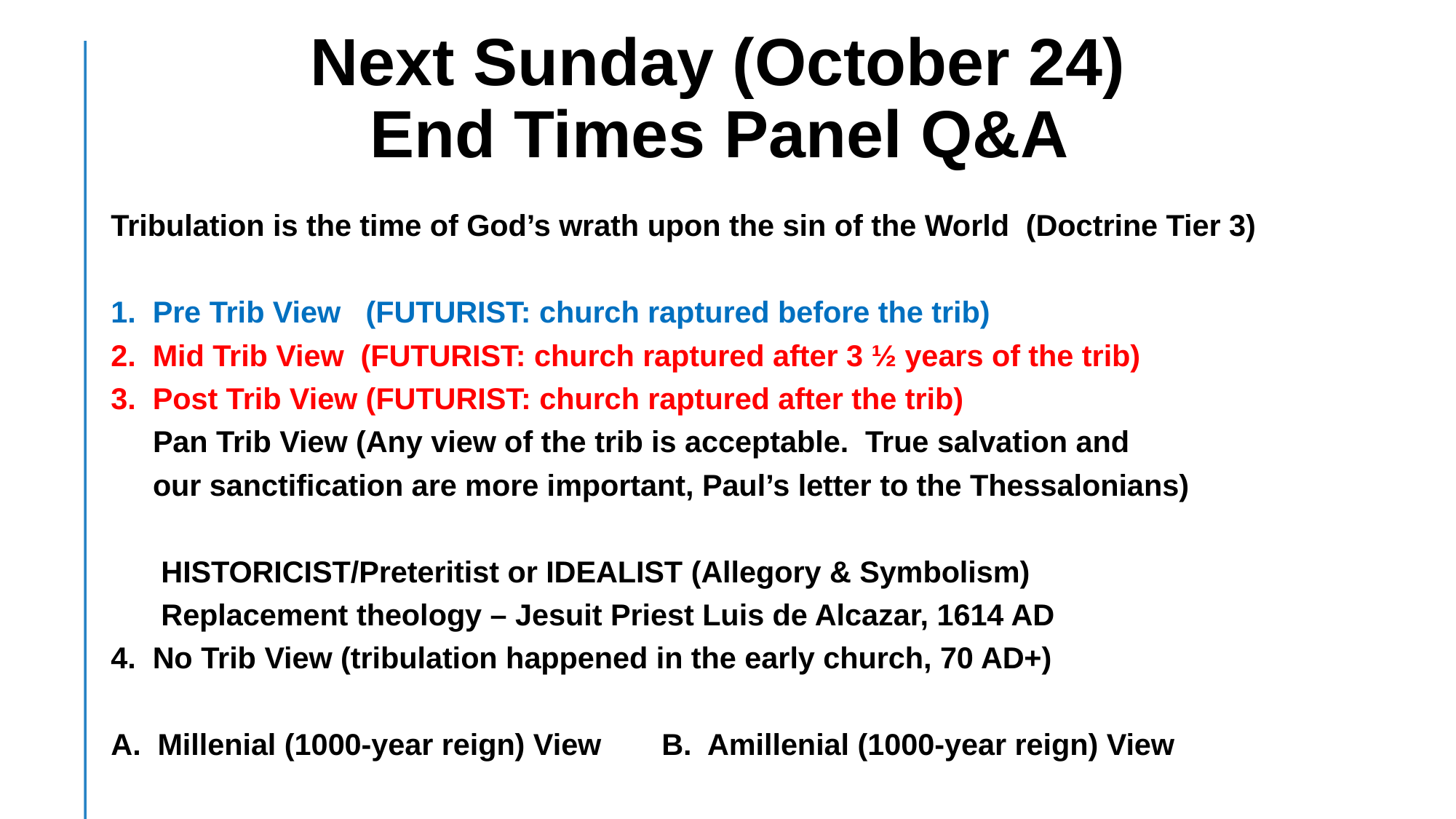

# Next Sunday (October 24) End Times Panel Q&A
Tribulation is the time of God’s wrath upon the sin of the World  (Doctrine Tier 3)

1.  Pre Trib View   (FUTURIST: church raptured before the trib)
2.  Mid Trib View  (FUTURIST: church raptured after 3 ½ years of the trib)
3.  Post Trib View (FUTURIST: church raptured after the trib)
     Pan Trib View (Any view of the trib is acceptable.  True salvation and
     our sanctification are more important, Paul’s letter to the Thessalonians)

      HISTORICIST/Preteritist or IDEALIST (Allegory & Symbolism)
      Replacement theology – Jesuit Priest Luis de Alcazar, 1614 AD
4.  No Trib View (tribulation happened in the early church, 70 AD+)

A.  Millenial (1000-year reign) View	 B.  Amillenial (1000-year reign) View